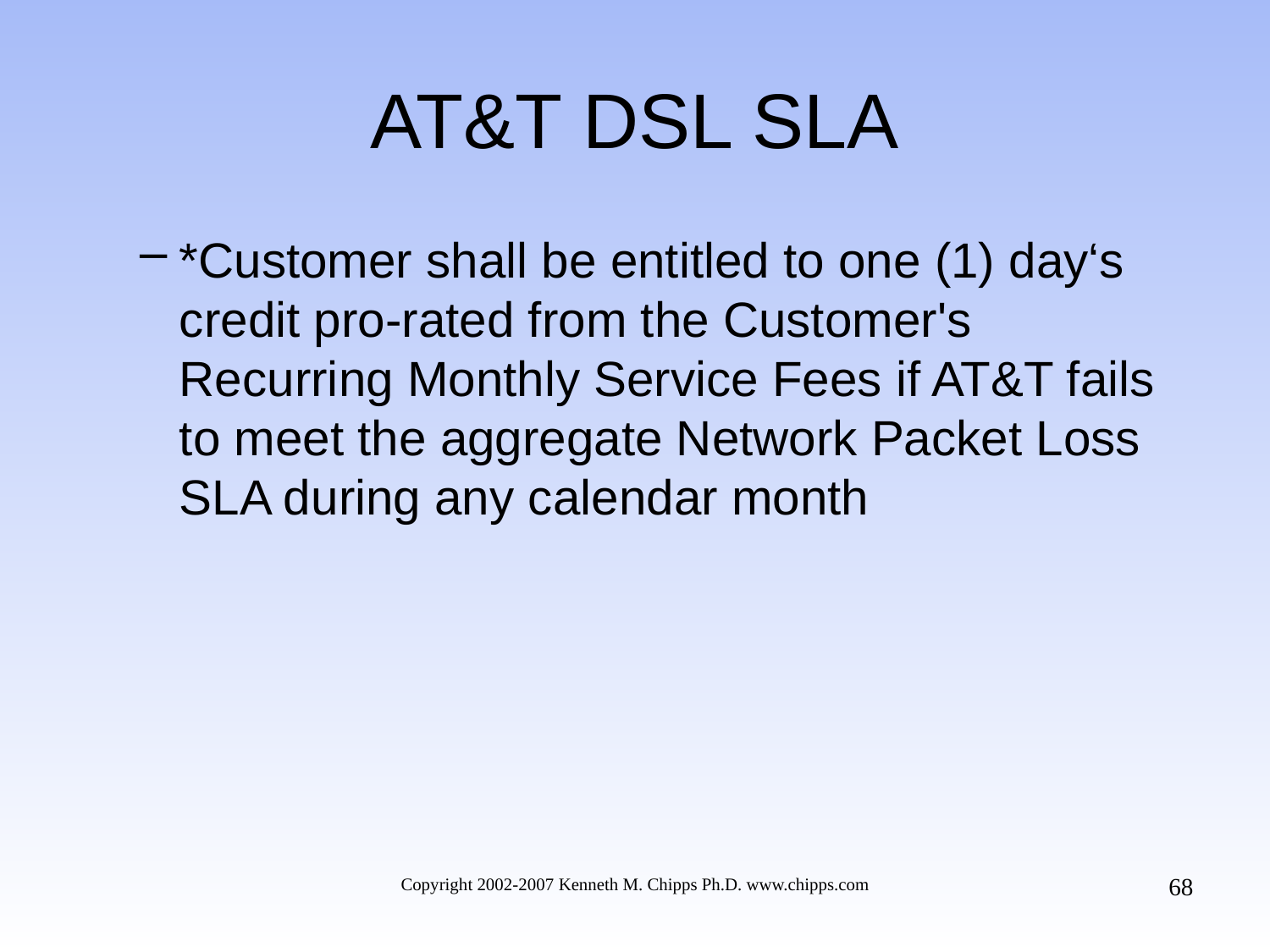

# AT&T DSL SLA
*Customer shall be entitled to one (1) day‘s credit pro-rated from the Customer's Recurring Monthly Service Fees if AT&T fails to meet the aggregate Network Packet Loss SLA during any calendar month
68
Copyright 2002-2007 Kenneth M. Chipps Ph.D. www.chipps.com